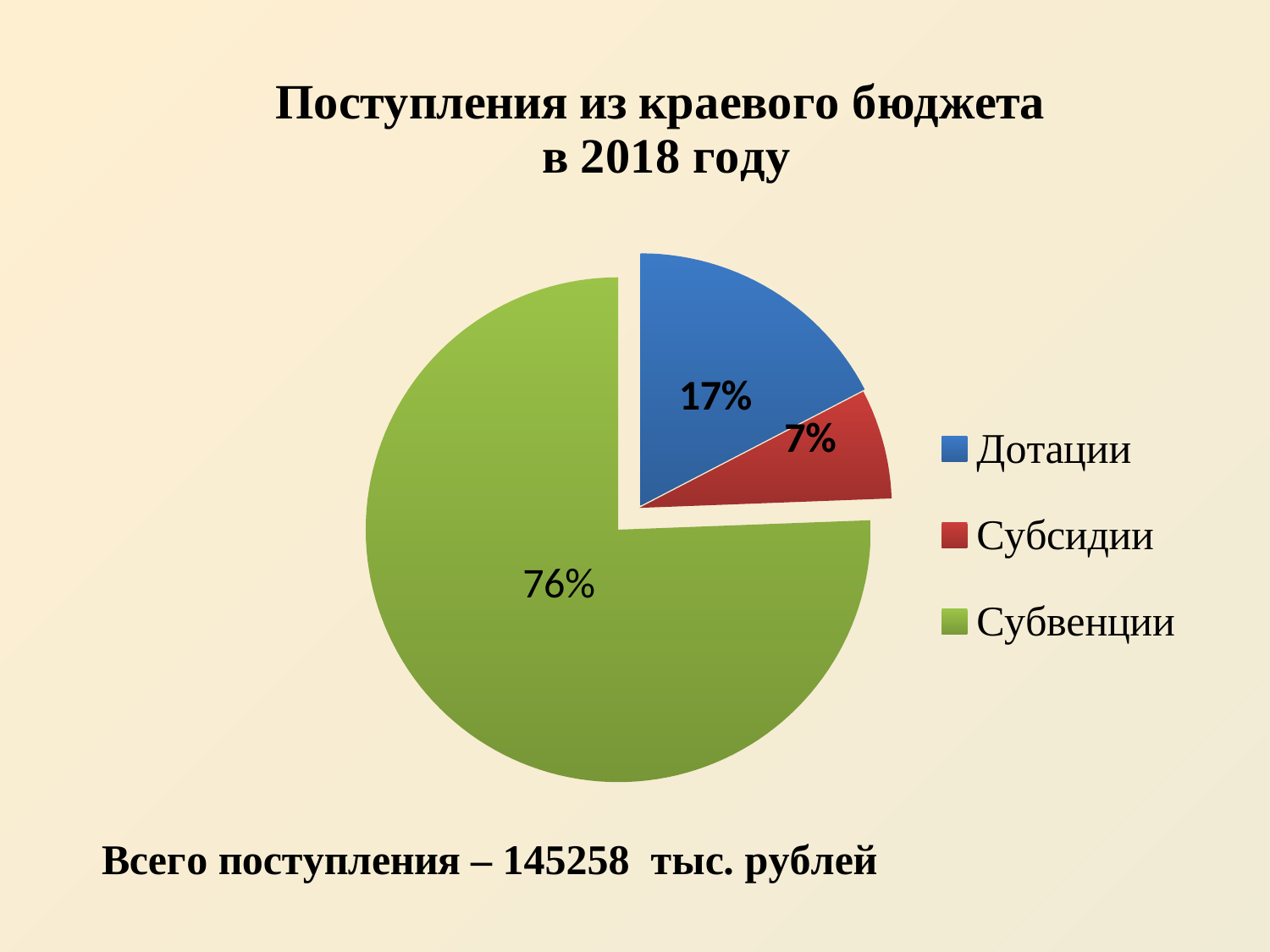

### Chart: Поступления из краевого бюджета
в 2018 году

| Category |  |
|---|---|
| Дотации | 25233.0 |
| Субсидии | 10216.0 |
| Субвенции | 109809.0 |